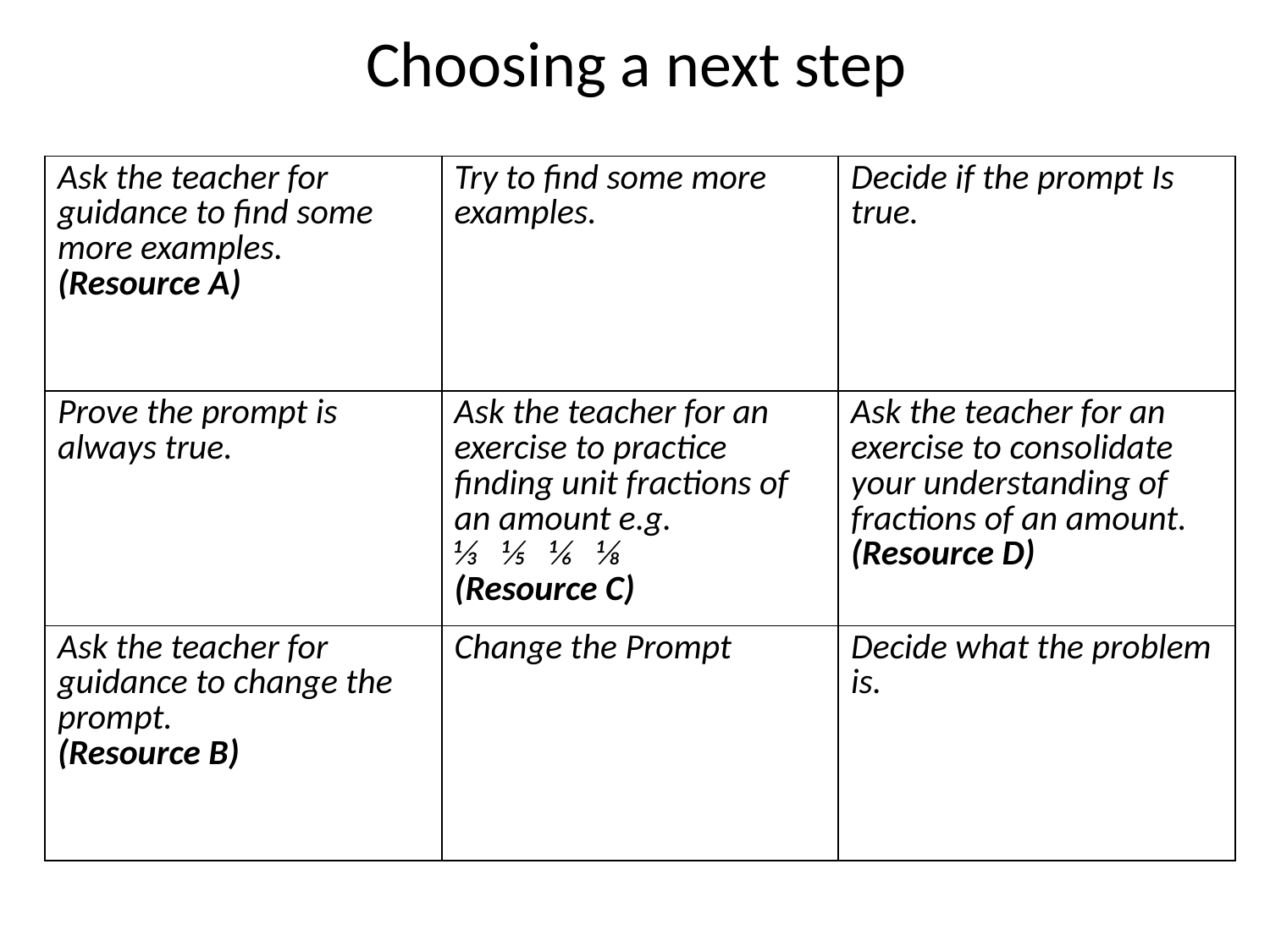

# Choosing a next step
| Ask the teacher for guidance to find some more examples. (Resource A) | Try to find some more examples. | Decide if the prompt Is true. |
| --- | --- | --- |
| Prove the prompt is always true. | Ask the teacher for an exercise to practice finding unit fractions of an amount e.g. ⅓ ⅕ ⅙ ⅛ (Resource C) | Ask the teacher for an exercise to consolidate your understanding of fractions of an amount. (Resource D) |
| Ask the teacher for guidance to change the prompt. (Resource B) | Change the Prompt | Decide what the problem is. |